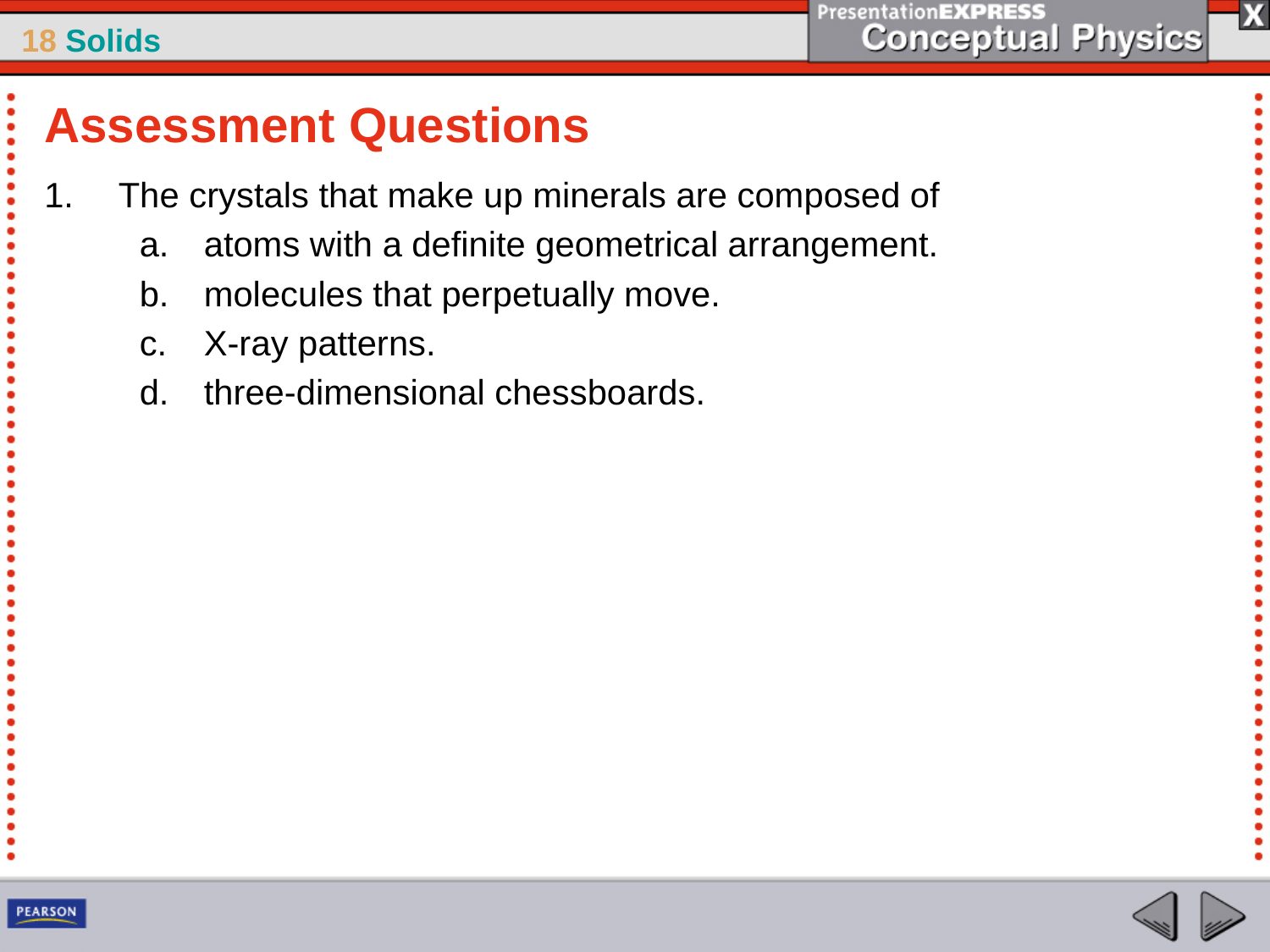

Assessment Questions
The crystals that make up minerals are composed of
atoms with a definite geometrical arrangement.
molecules that perpetually move.
X-ray patterns.
three-dimensional chessboards.